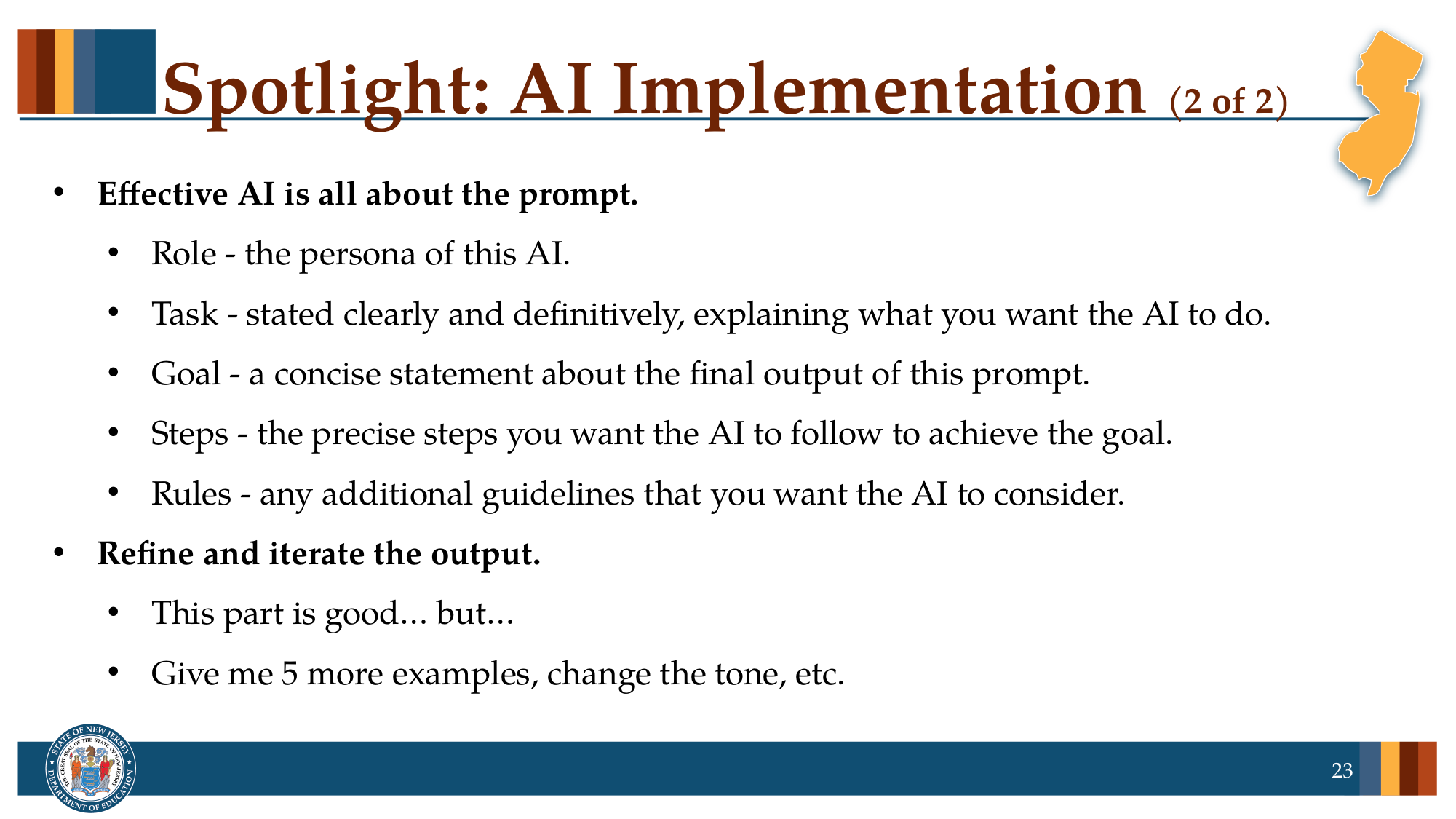

# Spotlight: AI Implementation (2 of 2)
Effective AI is all about the prompt.
Role - the persona of this AI.
Task - stated clearly and definitively, explaining what you want the AI to do.
Goal - a concise statement about the final output of this prompt.
Steps - the precise steps you want the AI to follow to achieve the goal.
Rules - any additional guidelines that you want the AI to consider.
Refine and iterate the output.
This part is good… but…
Give me 5 more examples, change the tone, etc.
23